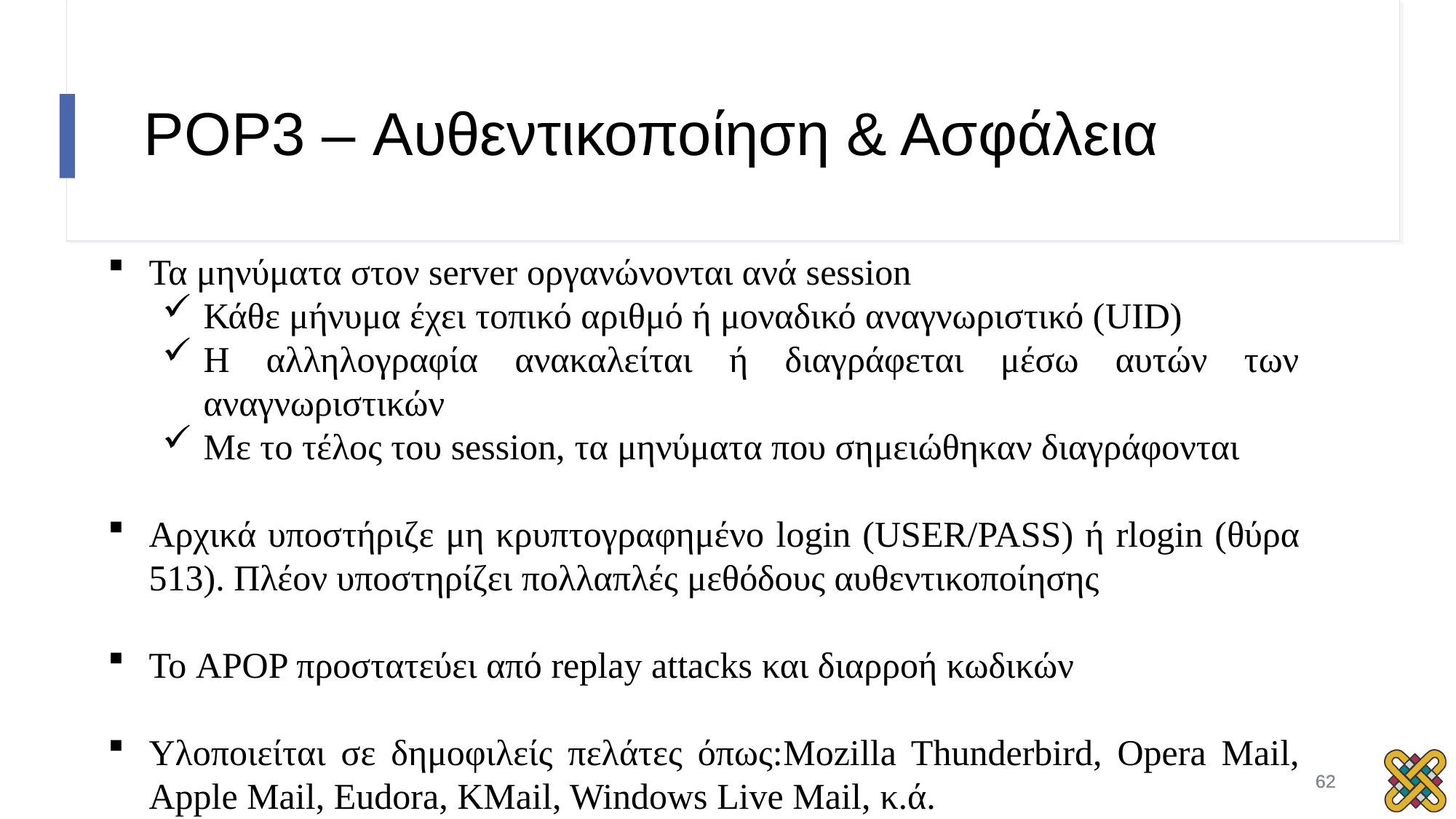

# POP3 – Αυθεντικοποίηση & Ασφάλεια
Τα μηνύματα στον server οργανώνονται ανά session
Κάθε μήνυμα έχει τοπικό αριθμό ή μοναδικό αναγνωριστικό (UID)
Η αλληλογραφία ανακαλείται ή διαγράφεται μέσω αυτών των αναγνωριστικών
Με το τέλος του session, τα μηνύματα που σημειώθηκαν διαγράφονται

Αρχικά υποστήριζε μη κρυπτογραφημένο login (USER/PASS) ή rlogin (θύρα 513). Πλέον υποστηρίζει πολλαπλές μεθόδους αυθεντικοποίησης

Το APOP προστατεύει από replay attacks και διαρροή κωδικών

Υλοποιείται σε δημοφιλείς πελάτες όπως:Mozilla Thunderbird, Opera Mail, Apple Mail, Eudora, KMail, Windows Live Mail, κ.ά.
62
62